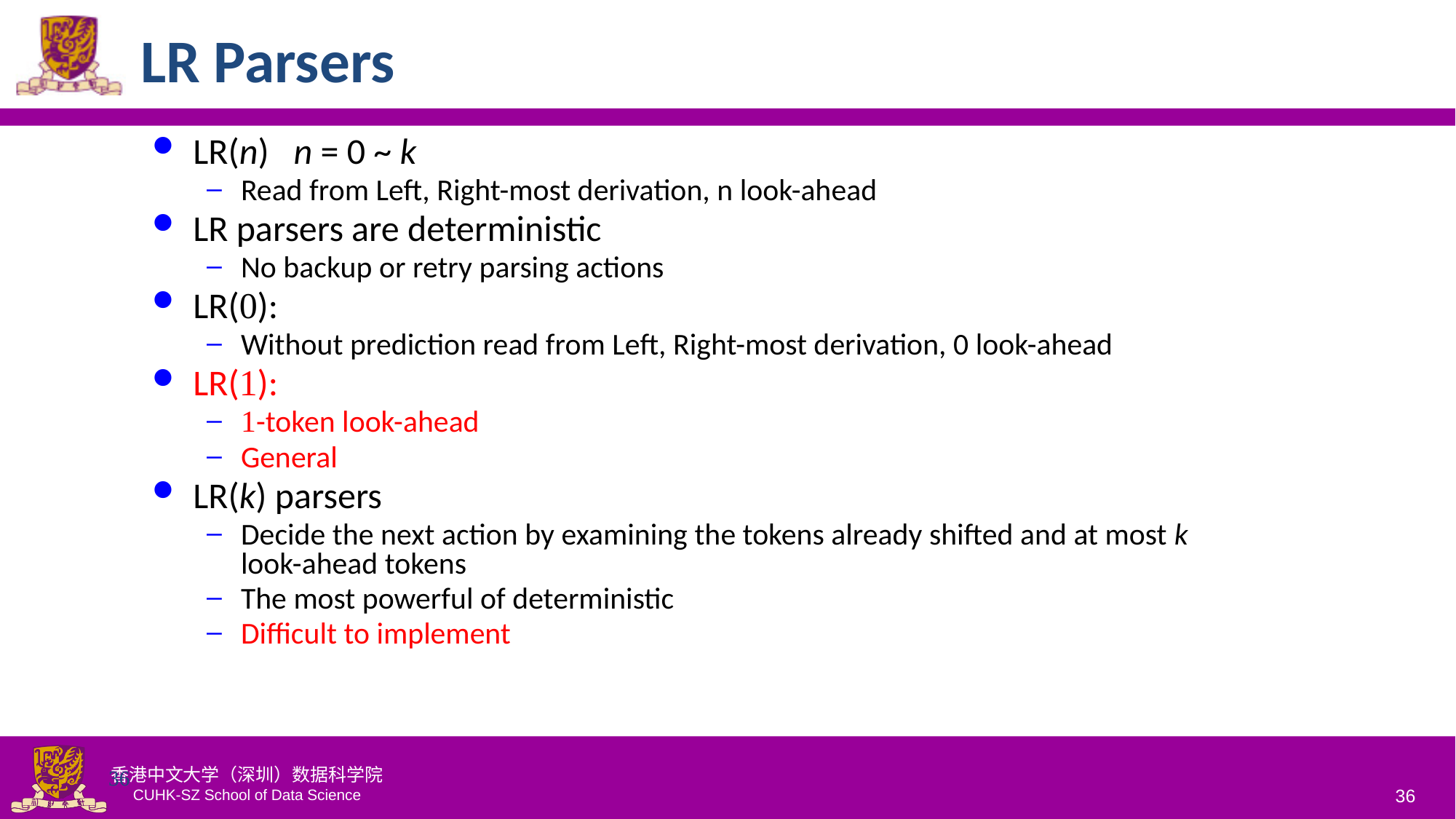

# LR Parsers
LR(n)   n = 0 ~ k
Read from Left, Right-most derivation, n look-ahead
LR parsers are deterministic
No backup or retry parsing actions
LR(0):
Without prediction read from Left, Right-most derivation, 0 look-ahead
LR(1):
1-token look-ahead
General
LR(k) parsers
Decide the next action by examining the tokens already shifted and at most k look-ahead tokens
The most powerful of deterministic
Difficult to implement
36
36